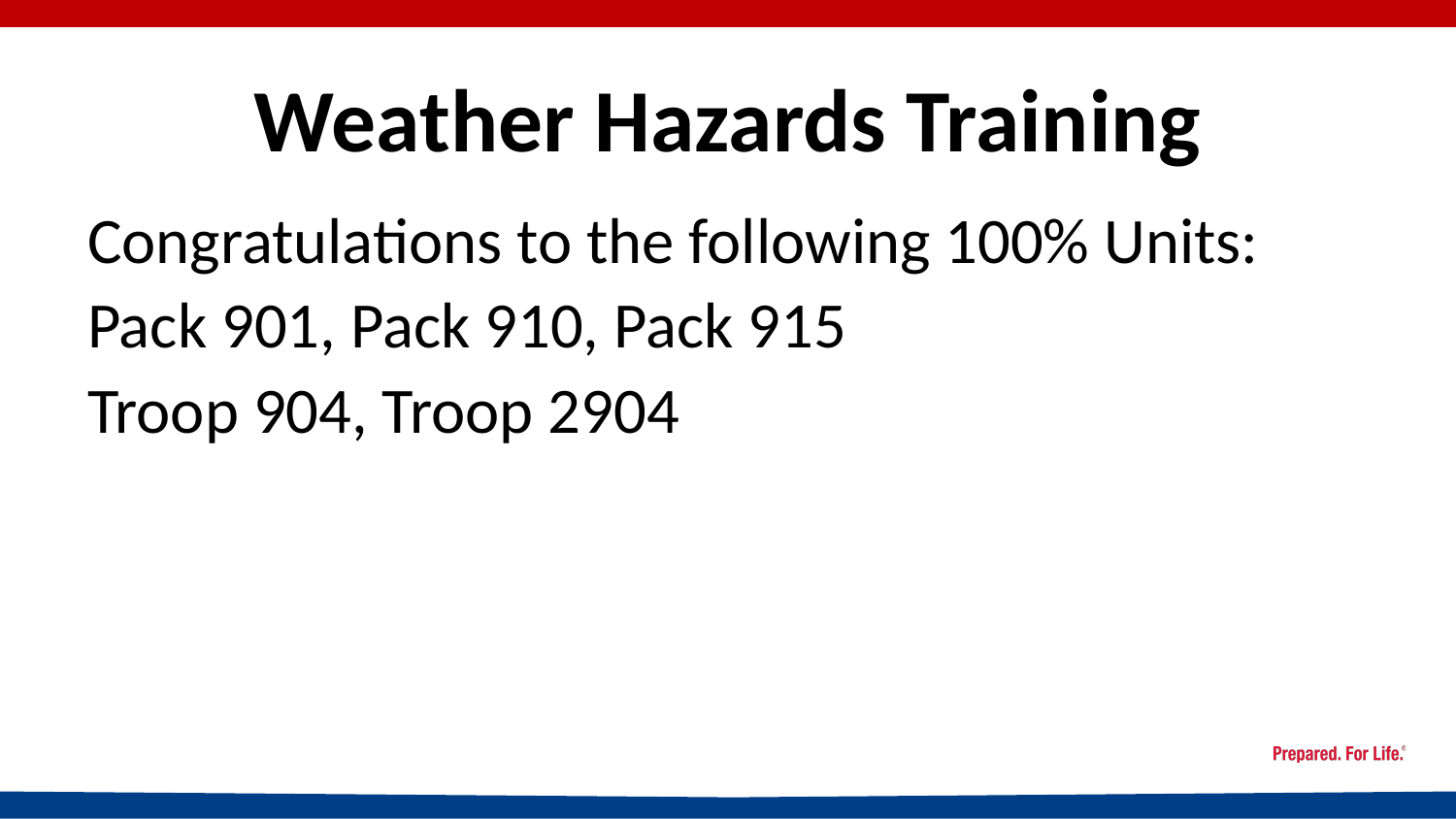

# Weather Hazards Training
Congratulations to the following 100% Units:
Pack 901, Pack 910, Pack 915
Troop 904, Troop 2904